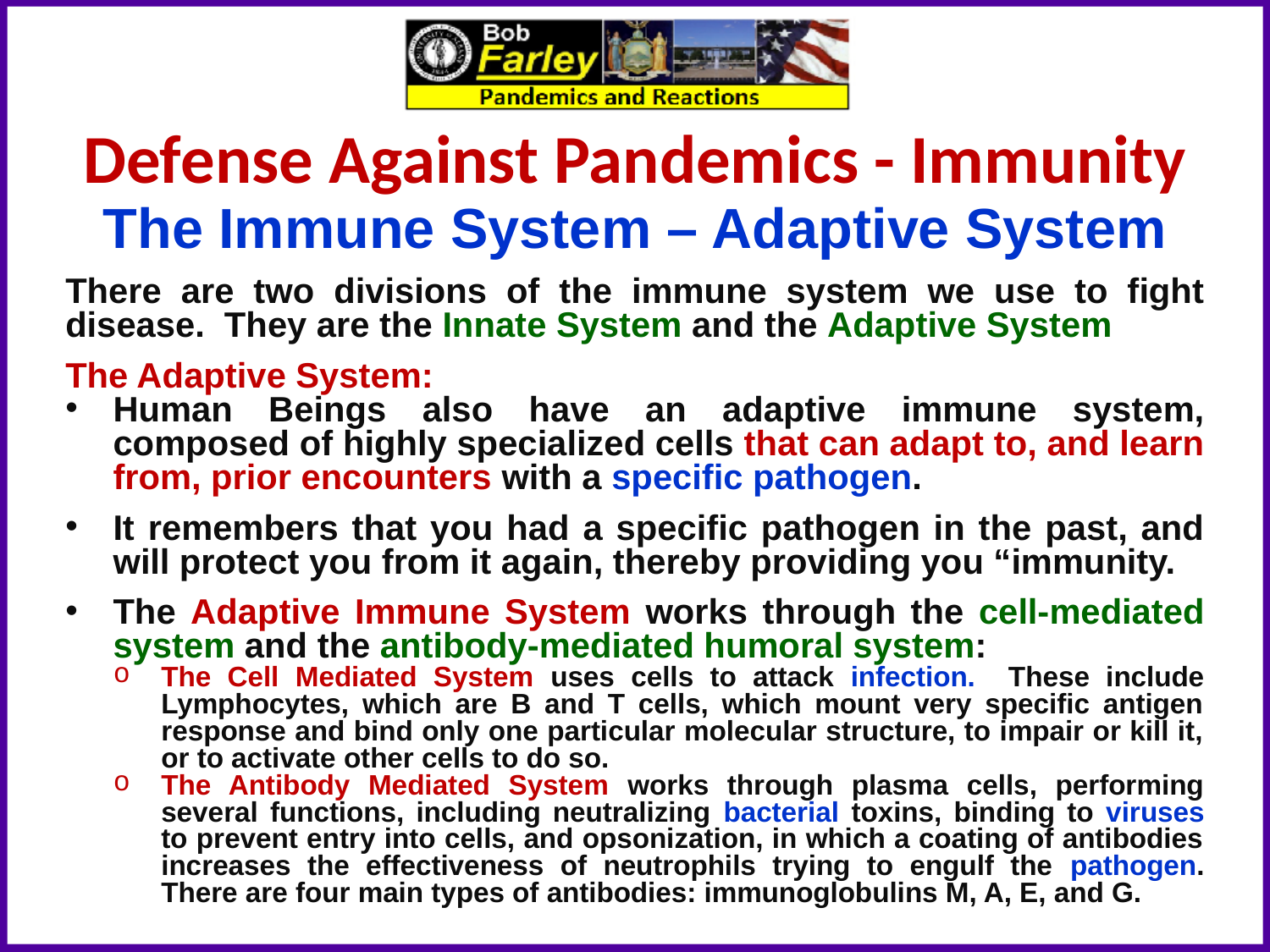

Defense Against Pandemics - Immunity
The Immune System – Adaptive System

There are two divisions of the immune system we use to fight disease.  They are the Innate System and the Adaptive System

The Adaptive System:
Human Beings also have an adaptive immune system, composed of highly specialized cells that can adapt to, and learn from, prior encounters with a specific pathogen.

It remembers that you had a specific pathogen in the past, and will protect you from it again, thereby providing you “immunity.

The Adaptive Immune System works through the cell-mediated system and the antibody-mediated humoral system:
The Cell Mediated System uses cells to attack infection.  These include Lymphocytes, which are B and T cells, which mount very specific antigen response and bind only one particular molecular structure, to impair or kill it, or to activate other cells to do so.
The Antibody Mediated System works through plasma cells, performing several functions, including neutralizing bacterial toxins, binding to viruses to prevent entry into cells, and opsonization, in which a coating of antibodies increases the effectiveness of neutrophils trying to engulf the pathogen. There are four main types of antibodies: immunoglobulins M, A, E, and G.